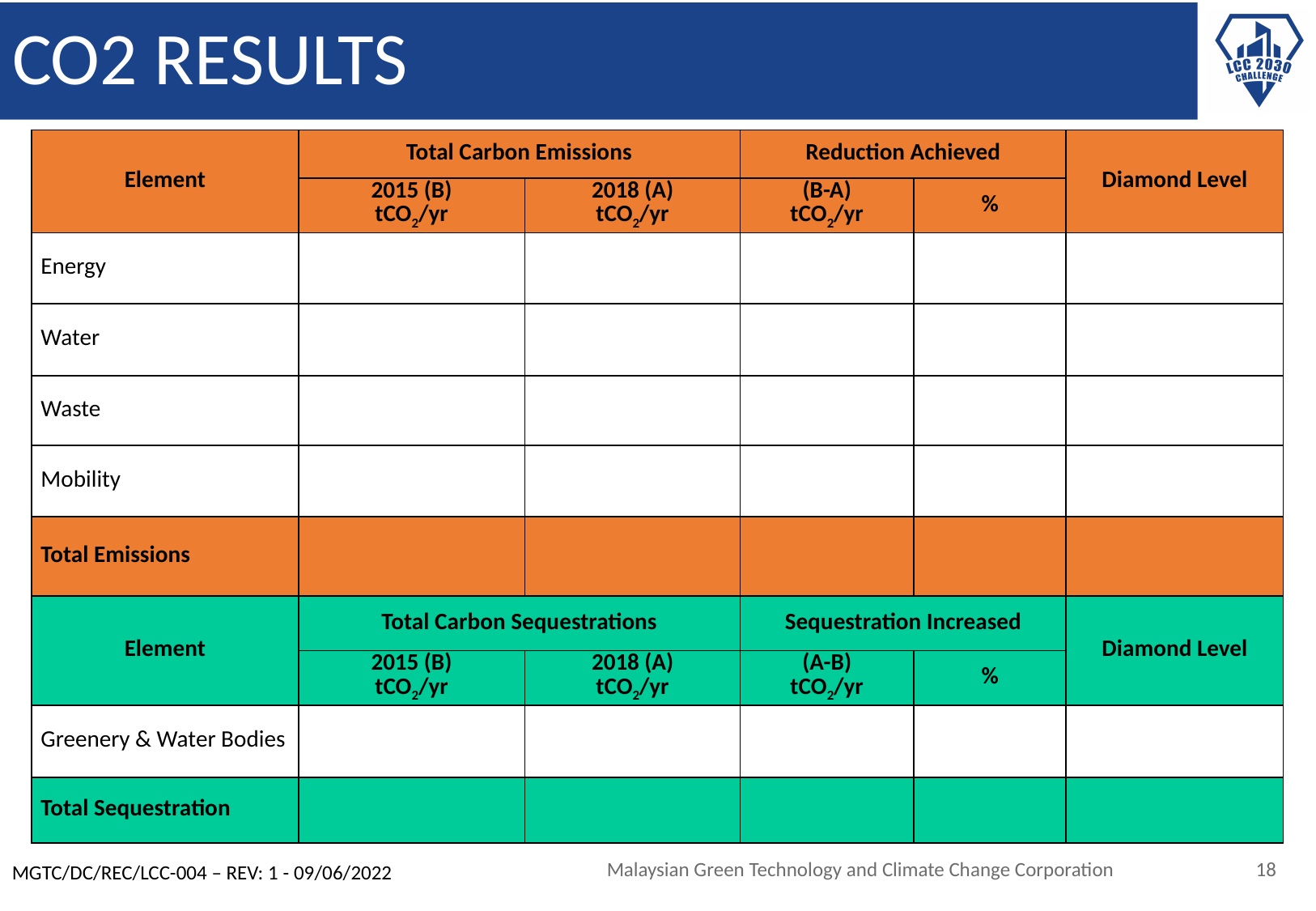

# CO2 RESULTS
| Element | Total Carbon Emissions |  | Reduction Achieved |  | Diamond Level |
| --- | --- | --- | --- | --- | --- |
|  | 2015 (B) tCO2/yr | 2018 (A) tCO2/yr | (B-A) tCO2/yr | % |  |
| Energy |  |  |  |  |  |
| Water |  |  |  |  |  |
| Waste |  |  |  |  |  |
| Mobility |  |  |  |  |  |
| Total Emissions |  |  |  |  |  |
| Element | Total Carbon Sequestrations |  | Sequestration Increased |  | Diamond Level |
|  | 2015 (B) tCO2/yr | 2018 (A) tCO2/yr | (A-B) tCO2/yr | % |  |
| Greenery & Water Bodies |  |  |  |  |  |
| Total Sequestration |  |  |  |  |  |
Malaysian Green Technology and Climate Change Corporation
18
MGTC/DC/REC/LCC-004 – REV: 1 - 09/06/2022